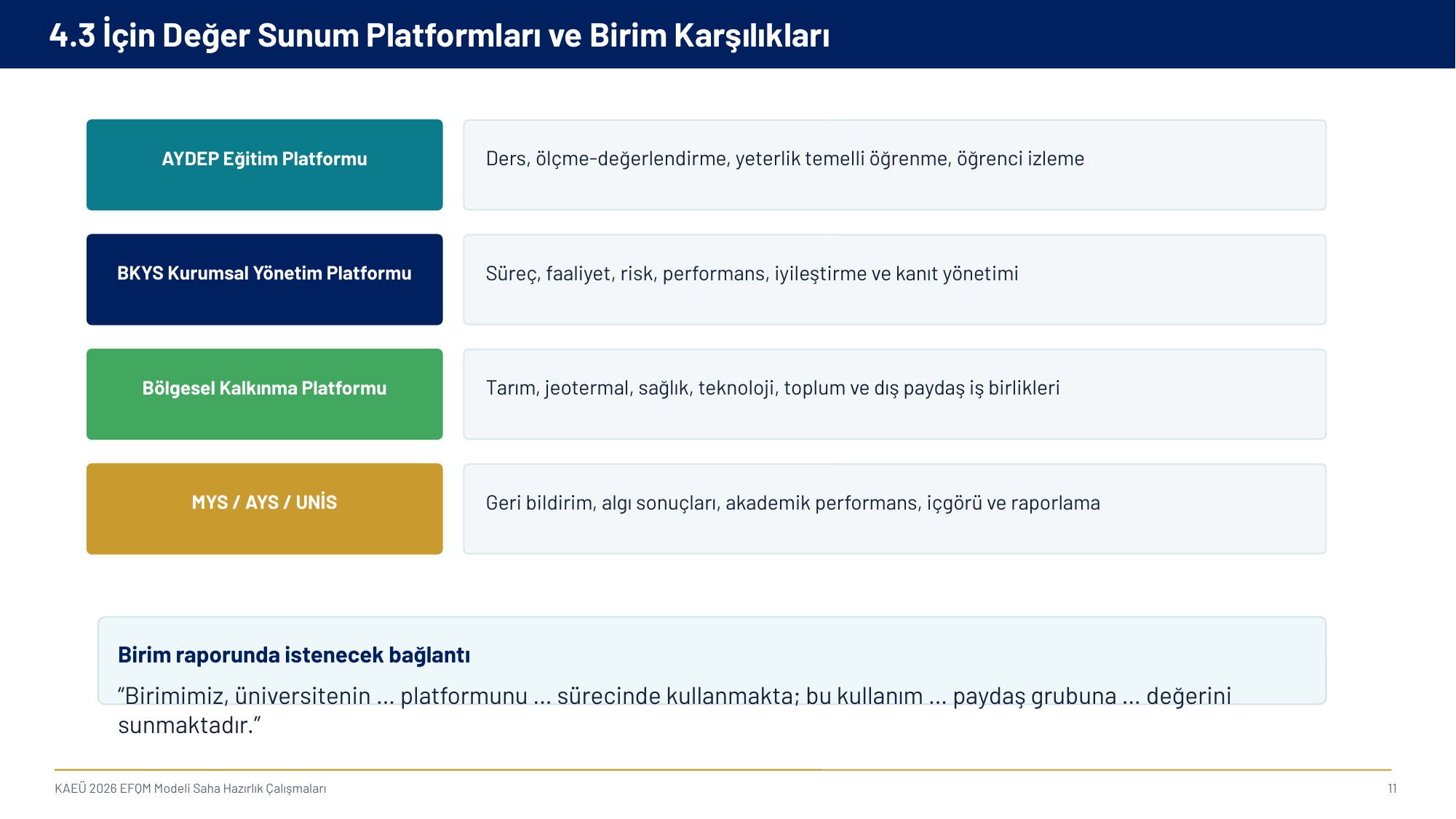

4.3 İçin Değer Sunum Platformları ve Birim Karşılıkları

Ders, ölçme-değerlendirme, yeterlik temelli öğrenme, öğrenci izleme
AYDEP Eğitim Platformu

Süreç, faaliyet, risk, performans, iyileştirme ve kanıt yönetimi
BKYS Kurumsal Yönetim Platformu

Tarım, jeotermal, sağlık, teknoloji, toplum ve dış paydaş iş birlikleri
Bölgesel Kalkınma Platformu

Geri bildirim, algı sonuçları, akademik performans, içgörü ve raporlama
MYS / AYS / UNİS

Birim raporunda istenecek bağlantı
“Birimimiz, üniversitenin … platformunu … sürecinde kullanmakta; bu kullanım … paydaş grubuna … değerini sunmaktadır.”

KAEÜ 2026 EFQM Modeli Saha Hazırlık Çalışmaları
11